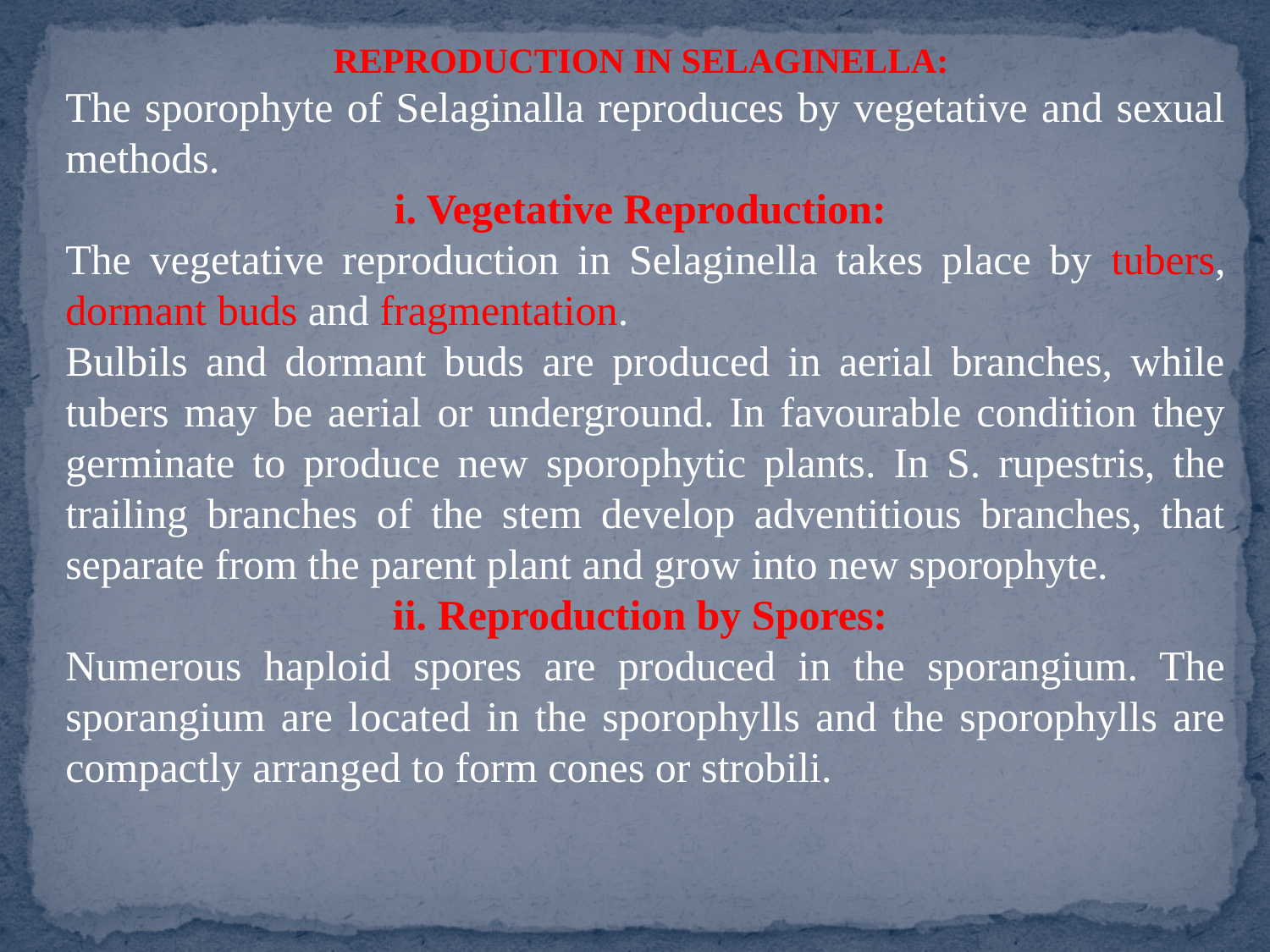

REPRODUCTION IN SELAGINELLA:
The sporophyte of Selaginalla reproduces by vegetative and sexual methods.
i. Vegetative Reproduction:
The vegetative reproduction in Selaginella takes place by tubers, dormant buds and fragmentation.
Bulbils and dormant buds are produced in aerial branches, while tubers may be aerial or underground. In favourable condition they germinate to produce new sporophytic plants. In S. rupestris, the trailing branches of the stem develop adventitious branches, that separate from the parent plant and grow into new sporophyte.
ii. Reproduction by Spores:
Numerous haploid spores are produced in the sporangium. The sporangium are located in the sporophylls and the sporophylls are compactly arranged to form cones or strobili.